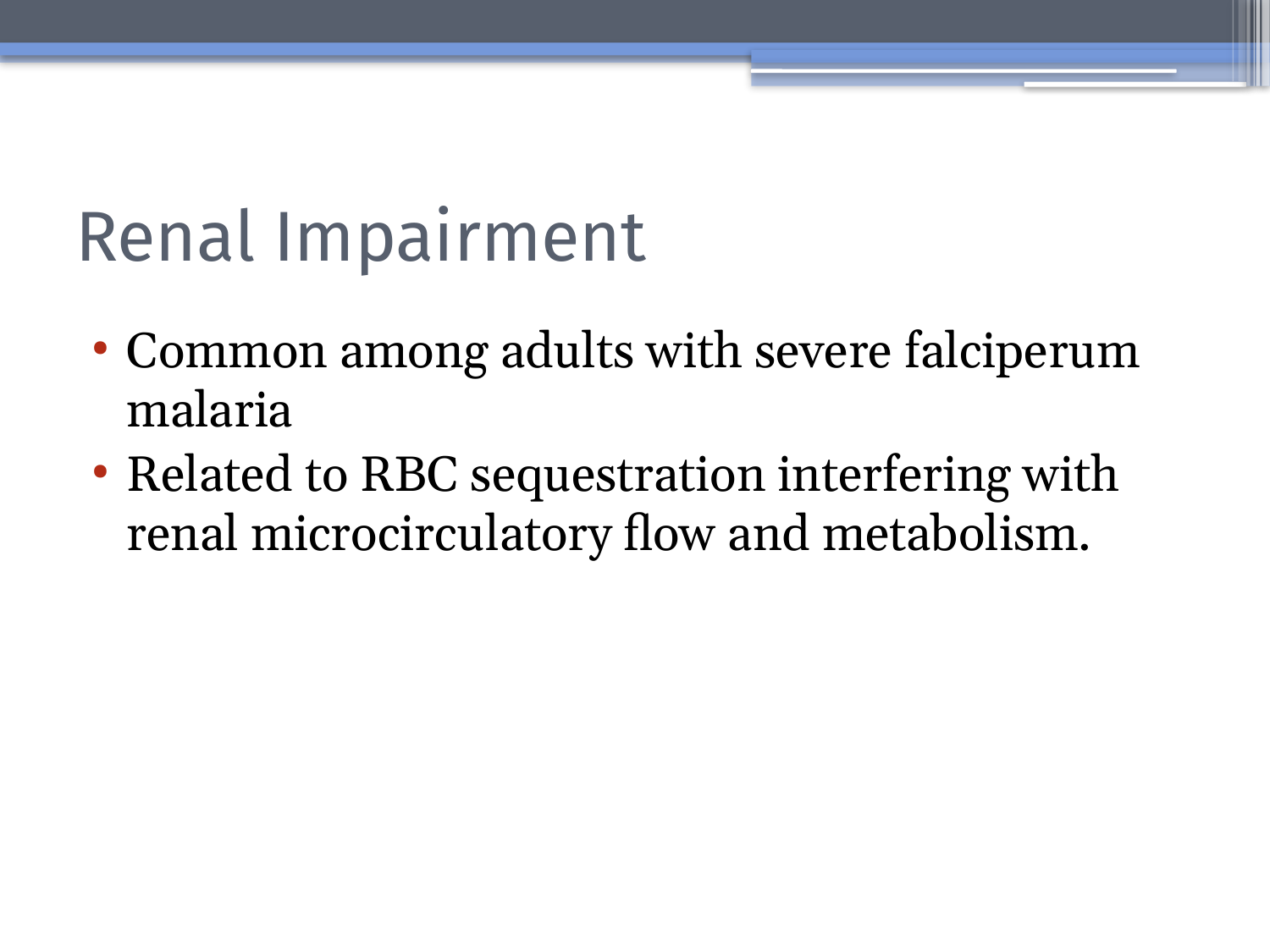

# Renal Impairment
Common among adults with severe falciperum malaria
Related to RBC sequestration interfering with renal microcirculatory flow and metabolism.